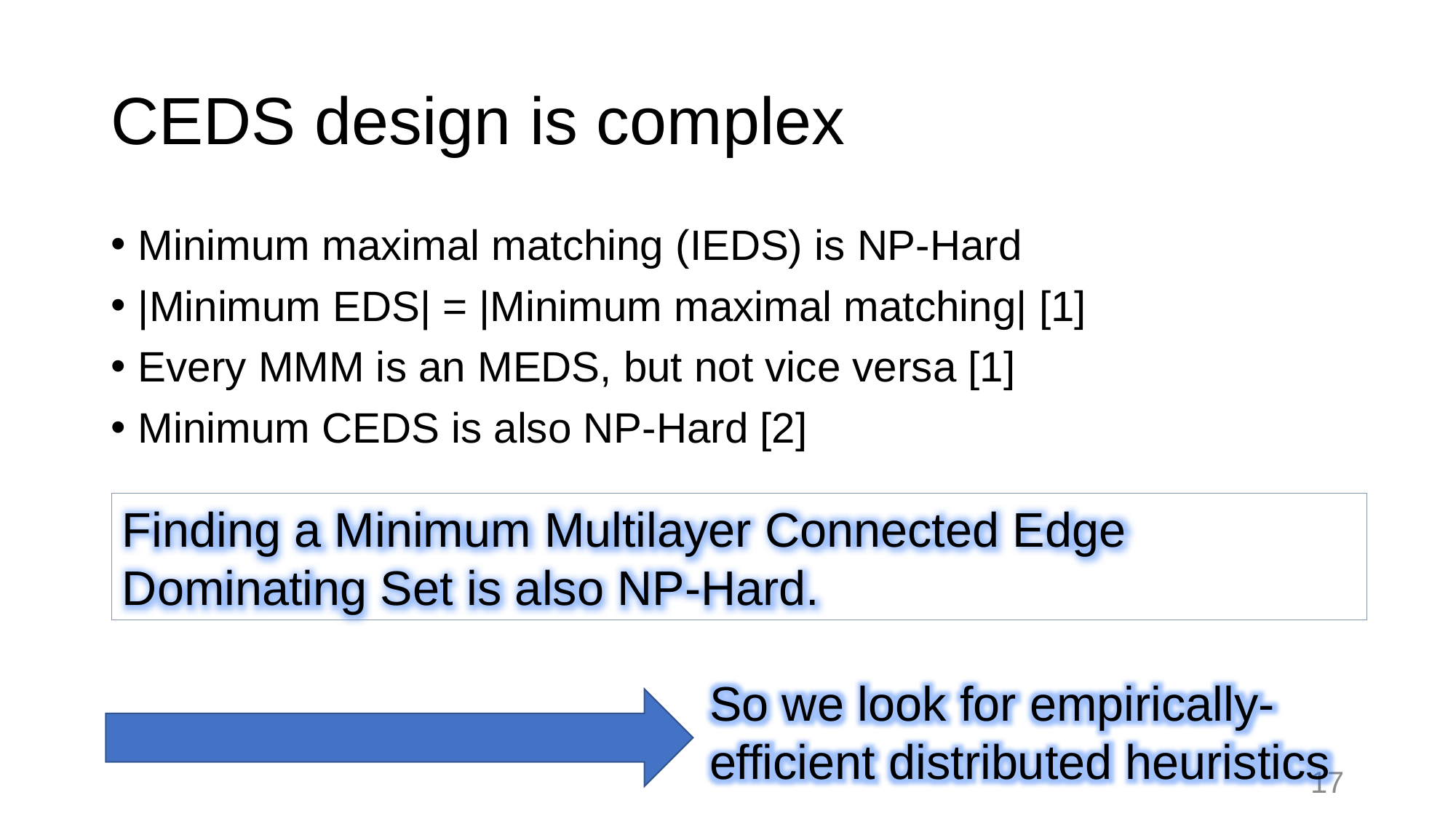

# CEDS design is complex
Minimum maximal matching (IEDS) is NP-Hard
|Minimum EDS| = |Minimum maximal matching| [1]
Every MMM is an MEDS, but not vice versa [1]
Minimum CEDS is also NP-Hard [2]
Finding a Minimum Multilayer Connected Edge Dominating Set is also NP-Hard.
So we look for empirically-efficient distributed heuristics

17